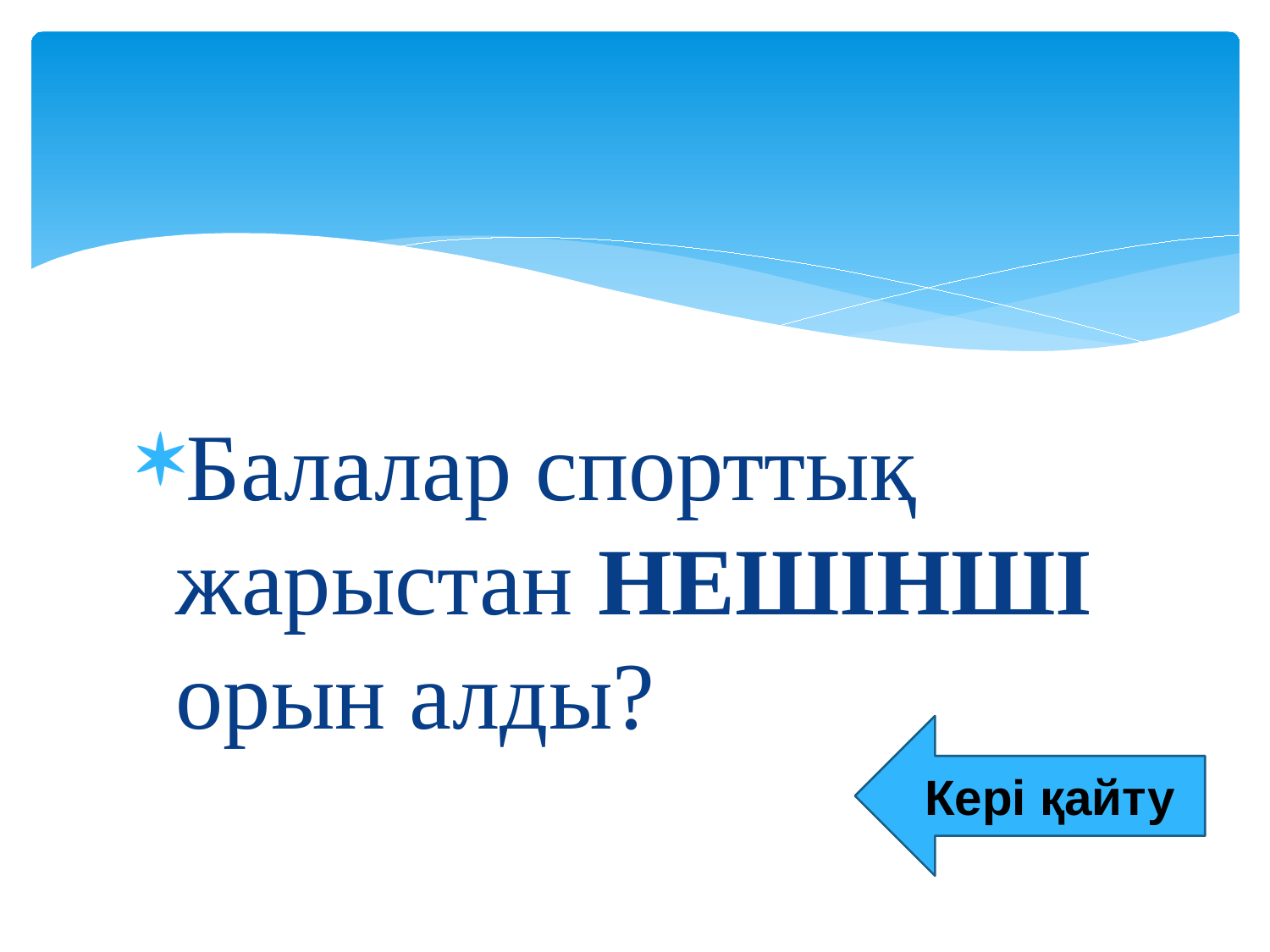

Балалар спорттық жарыстан НЕШІНШІ орын алды?
Кері қайту